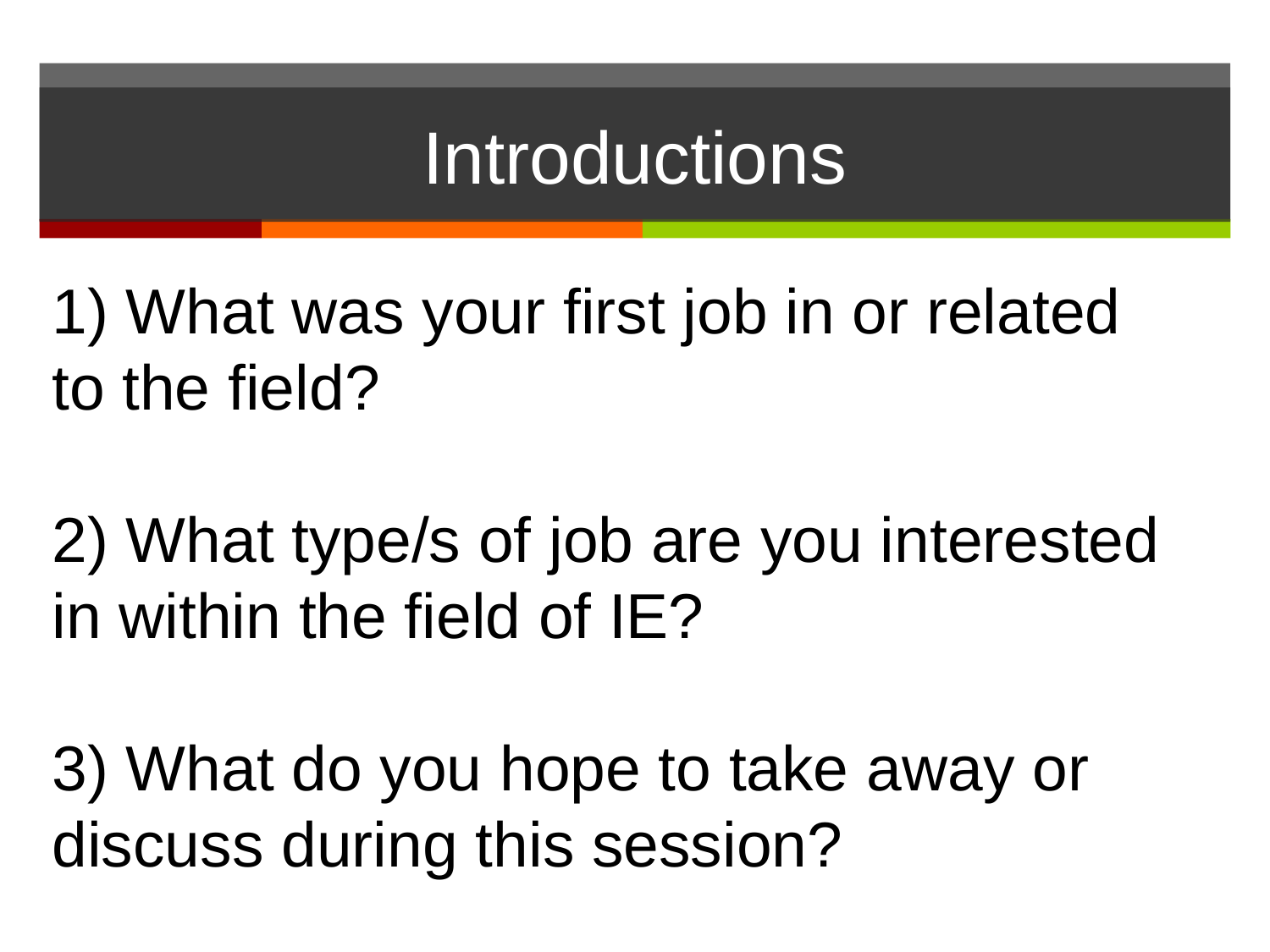

# Introductions
1) What was your first job in or related to the field?

2) What type/s of job are you interested in within the field of IE?
3) What do you hope to take away or discuss during this session?